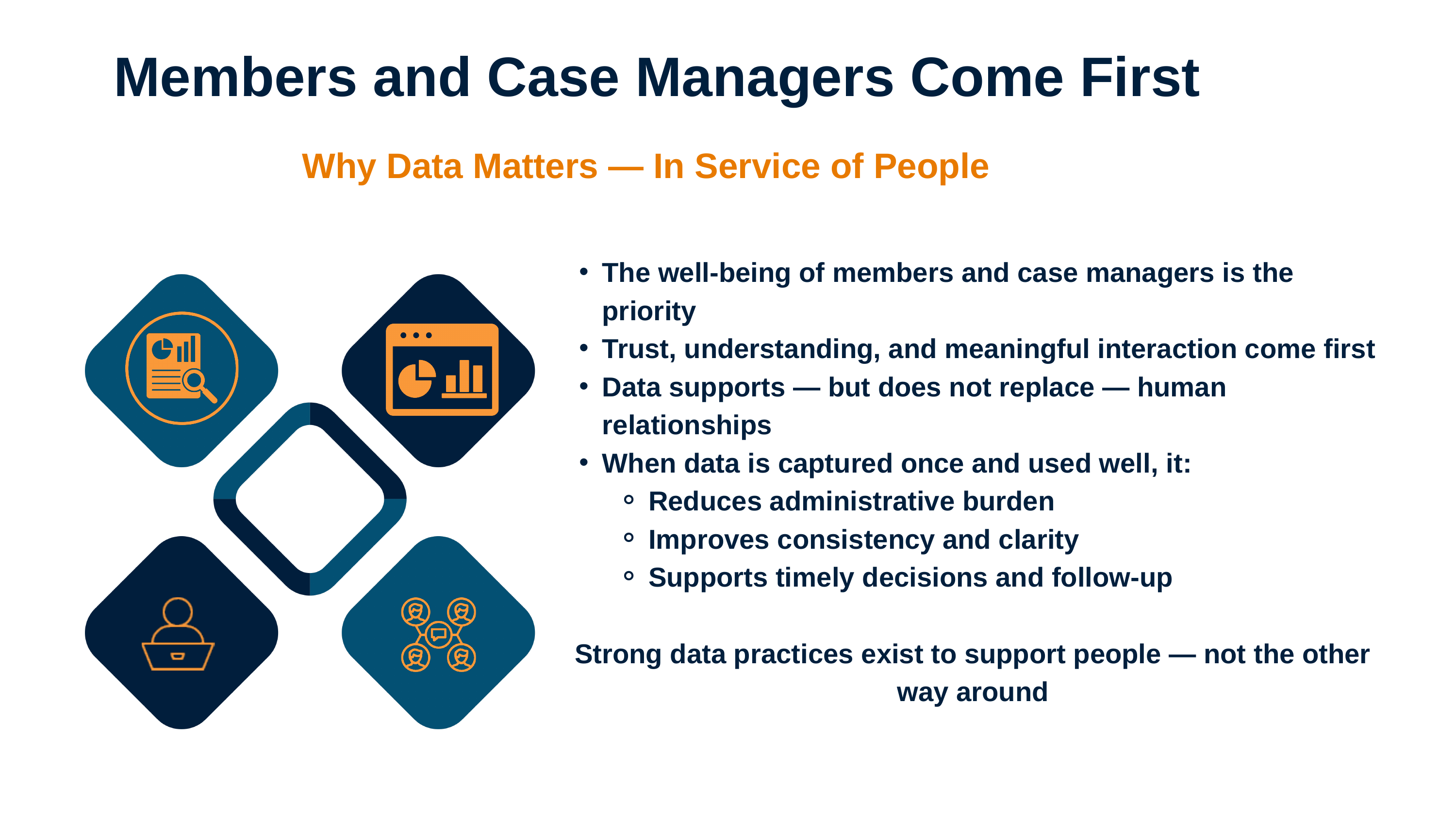

Members and Case Managers Come First
Why Data Matters — In Service of People
The well-being of members and case managers is the priority
Trust, understanding, and meaningful interaction come first
Data supports — but does not replace — human relationships
When data is captured once and used well, it:
Reduces administrative burden
Improves consistency and clarity
Supports timely decisions and follow-up

Strong data practices exist to support people — not the other way around